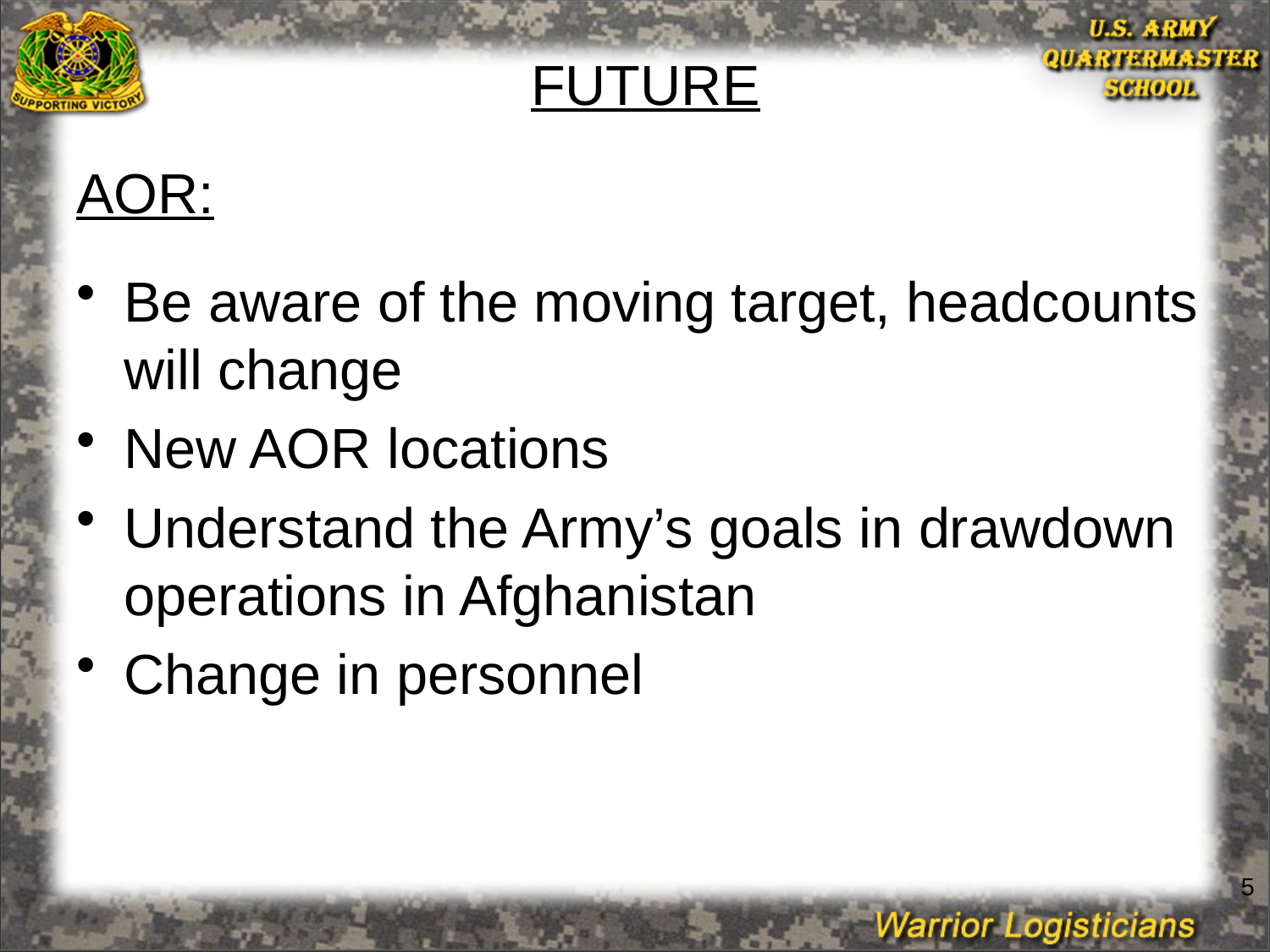

# FUTURE

AOR:

Be aware of the moving target, headcounts will change
New AOR locations
Understand the Army’s goals in drawdown operations in Afghanistan
Change in personnel

5